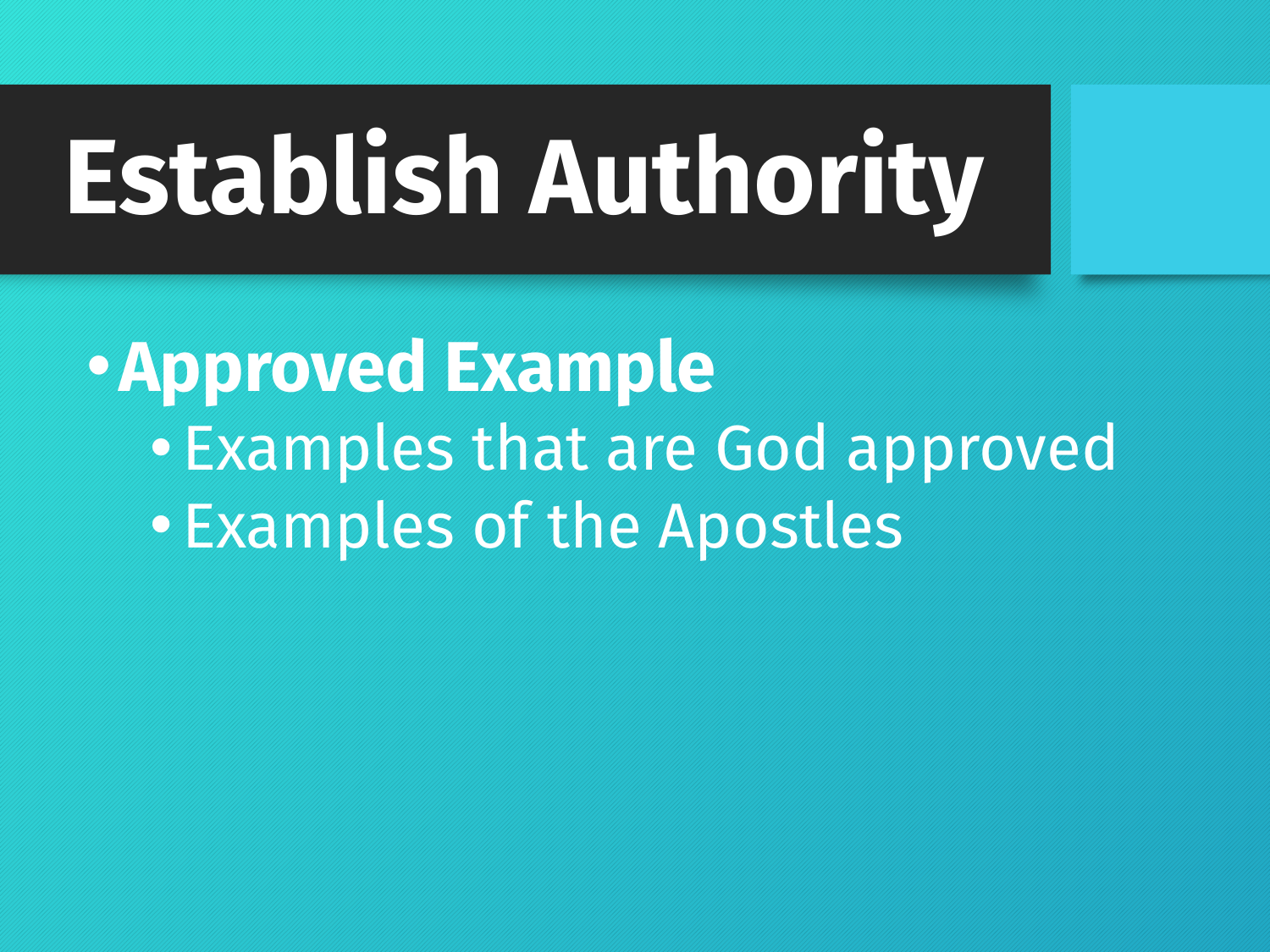

# Establish Authority
Approved Example
Examples that are God approved
Examples of the Apostles